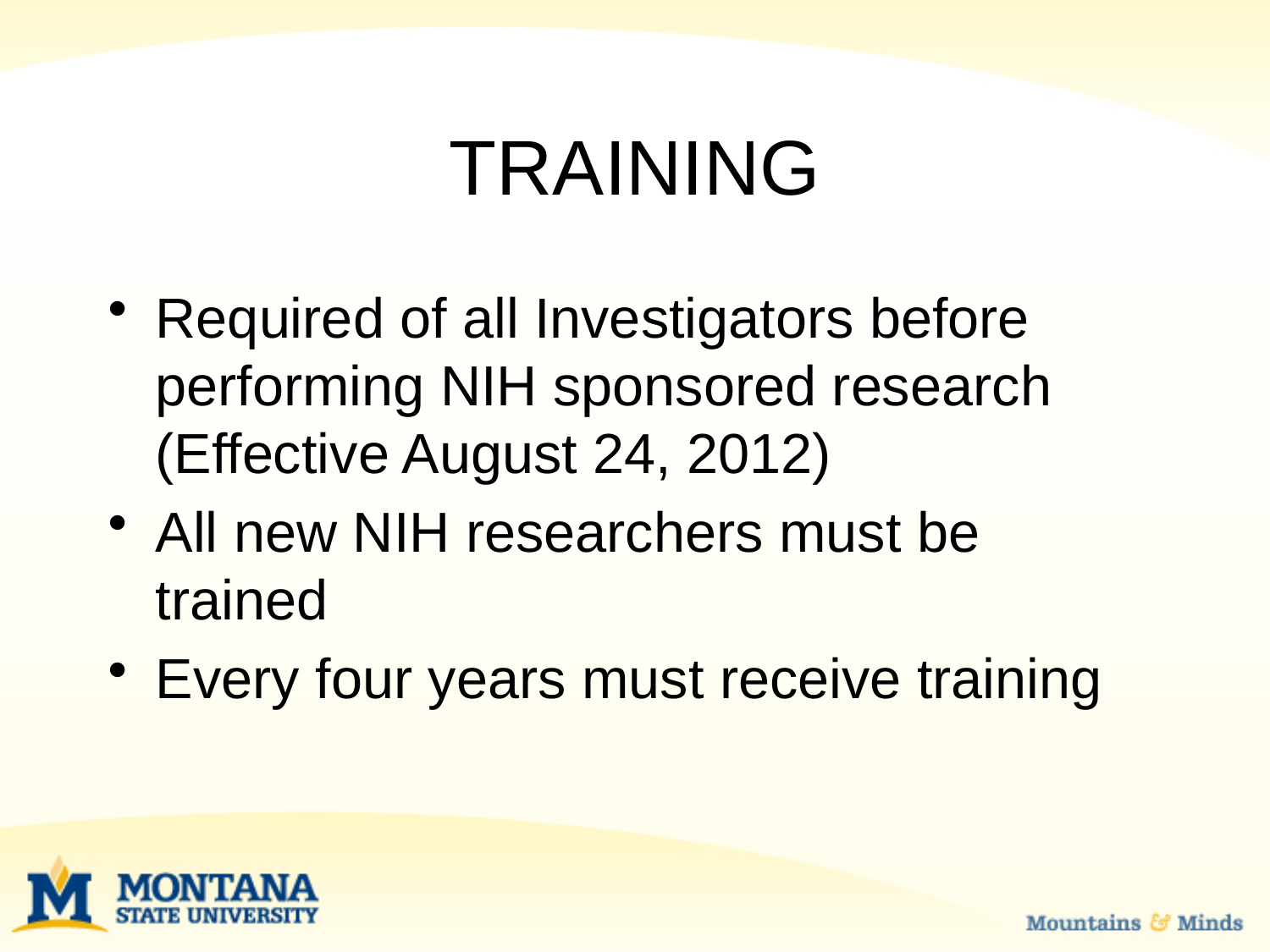

# TRAINING
Required of all Investigators before performing NIH sponsored research (Effective August 24, 2012)
All new NIH researchers must be trained
Every four years must receive training